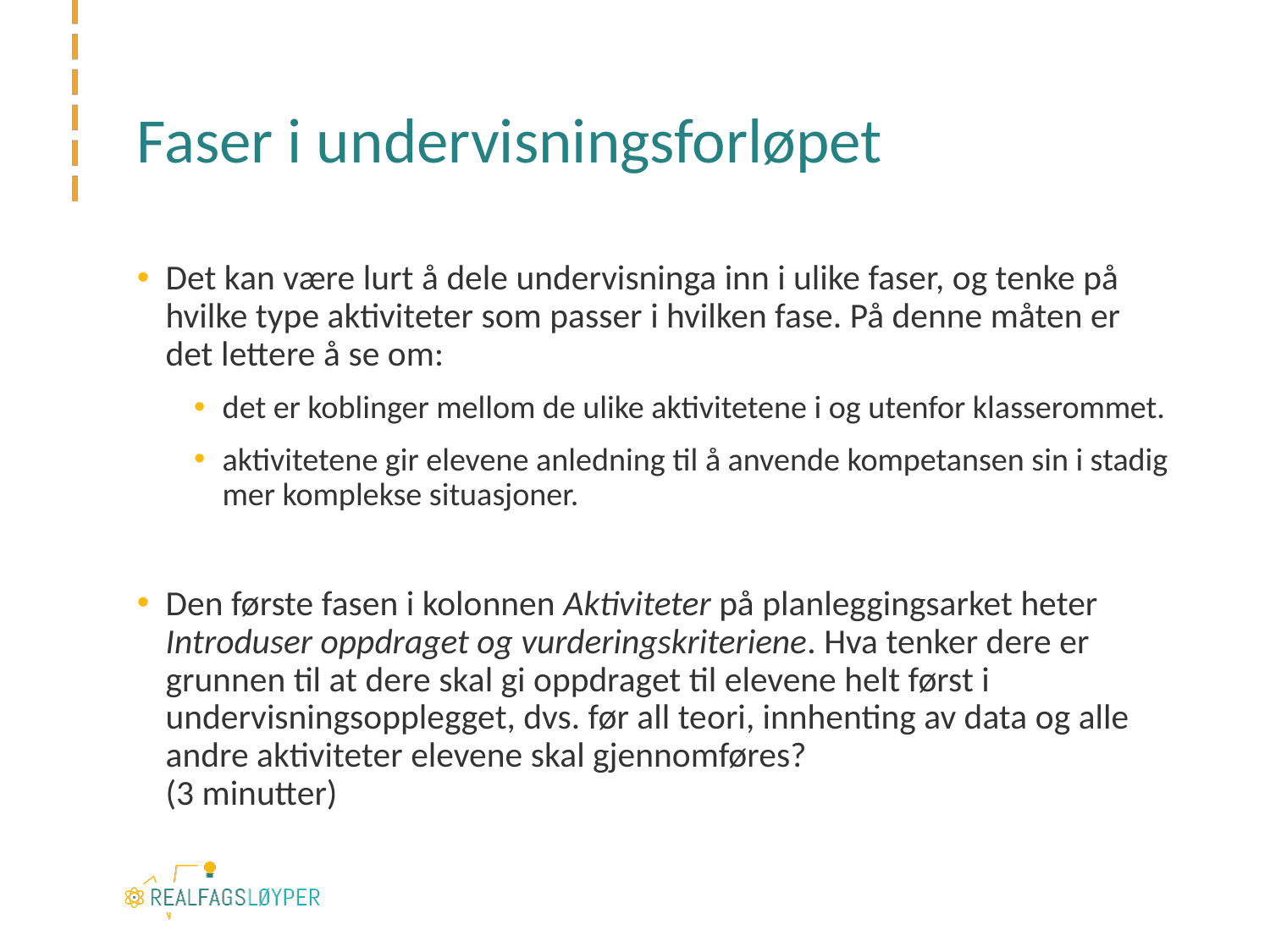

# Faser i undervisningsforløpet
Det kan være lurt å dele undervisninga inn i ulike faser, og tenke på hvilke type aktiviteter som passer i hvilken fase. På denne måten er det lettere å se om:
det er koblinger mellom de ulike aktivitetene i og utenfor klasserommet.
aktivitetene gir elevene anledning til å anvende kompetansen sin i stadig mer komplekse situasjoner.

Den første fasen i kolonnen Aktiviteter på planleggingsarket heter Introduser oppdraget og vurderingskriteriene. Hva tenker dere er grunnen til at dere skal gi oppdraget til elevene helt først i undervisningsopplegget, dvs. før all teori, innhenting av data og alle andre aktiviteter elevene skal gjennomføres?
(3 minutter)